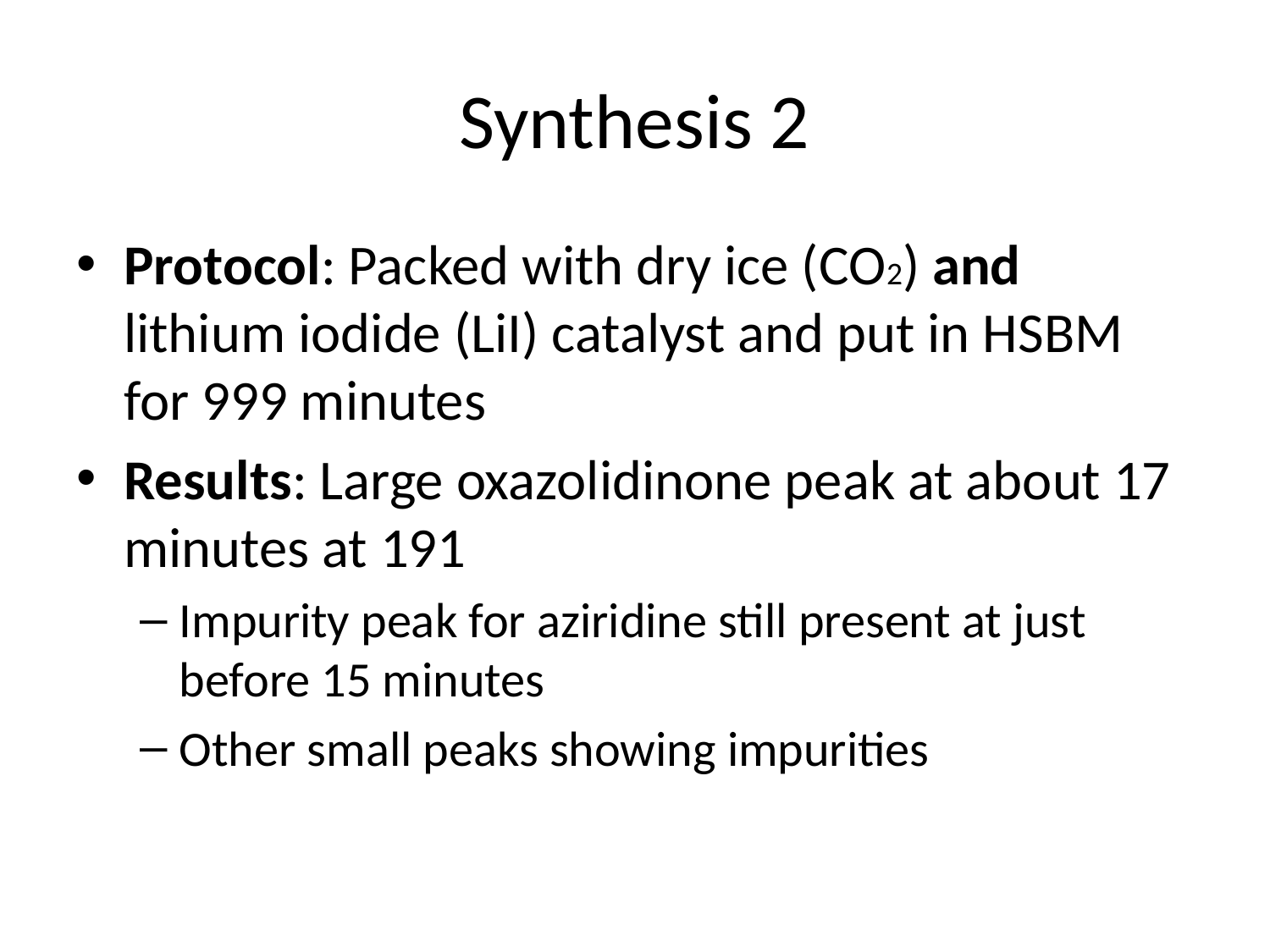

# Synthesis 2
Protocol: Packed with dry ice (CO2) and lithium iodide (LiI) catalyst and put in HSBM for 999 minutes
Results: Large oxazolidinone peak at about 17 minutes at 191
Impurity peak for aziridine still present at just before 15 minutes
Other small peaks showing impurities